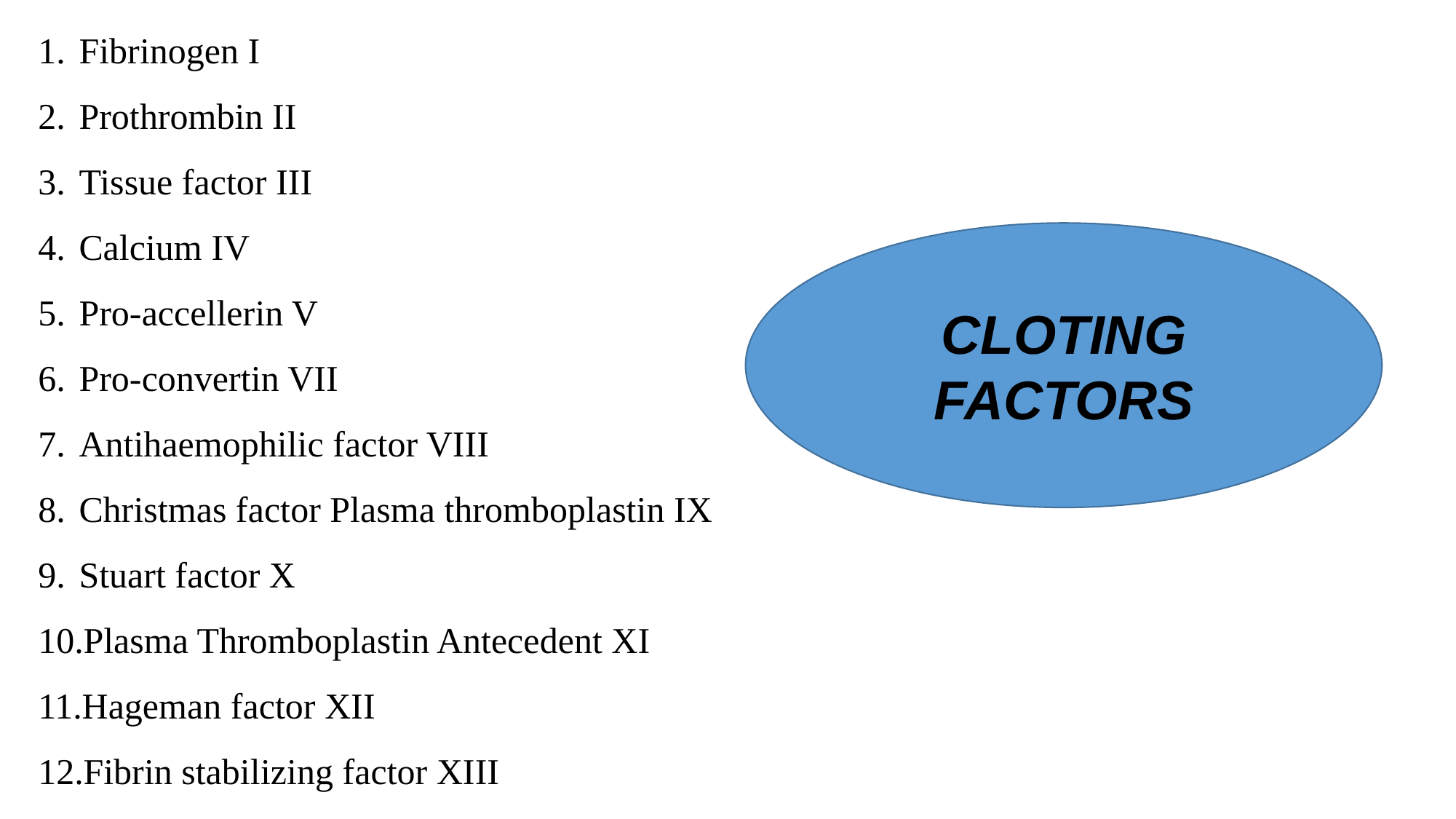

Fibrinogen I
Prothrombin II
Tissue factor III
Calcium IV
Pro-accellerin V
Pro-convertin VII
Antihaemophilic factor VIII
Christmas factor Plasma thromboplastin IX
Stuart factor X
Plasma Thromboplastin Antecedent XI
Hageman factor XII
Fibrin stabilizing factor XIII
CLOTING FACTORS